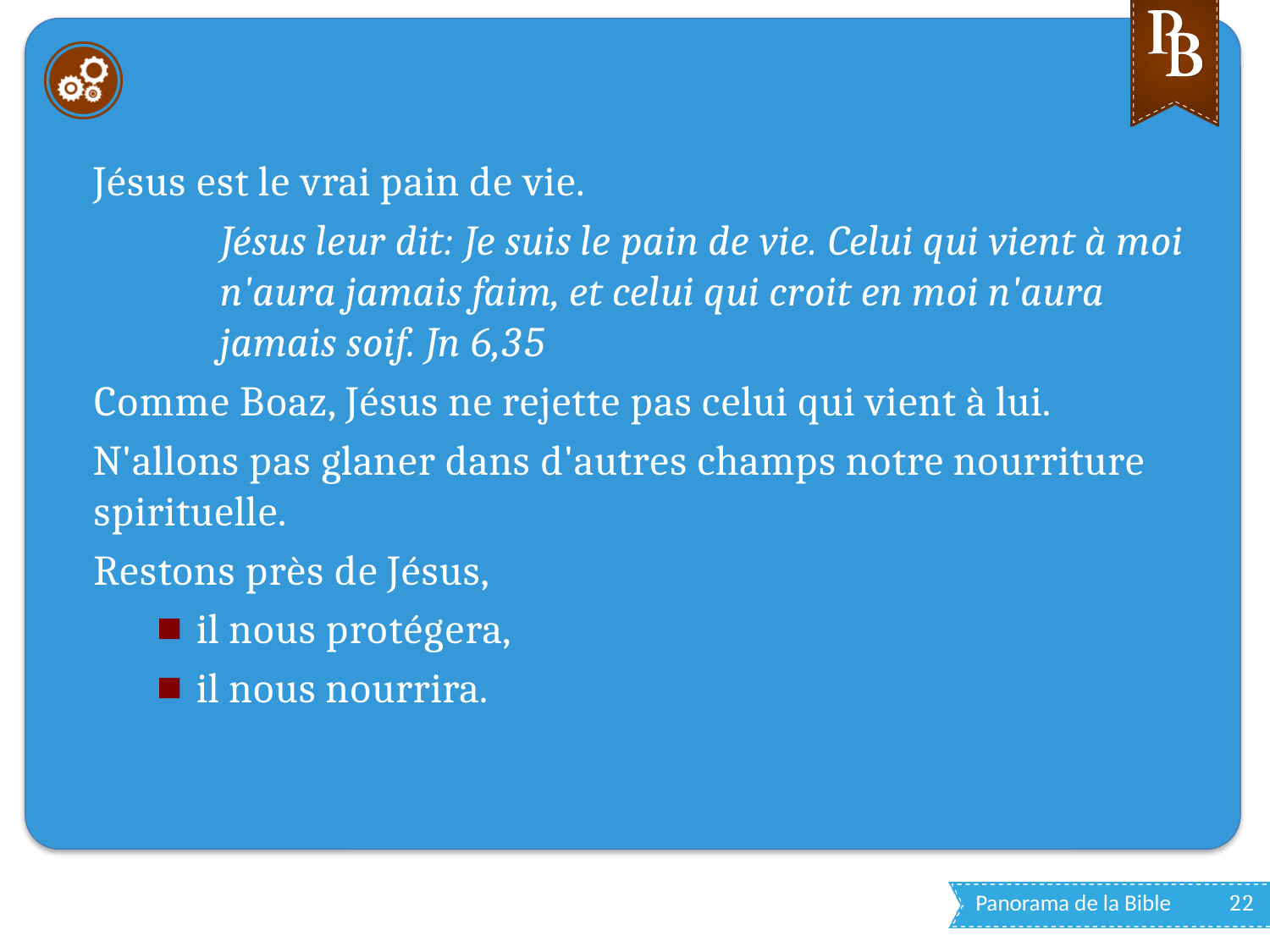

#
Jésus est le vrai pain de vie.
Jésus leur dit: Je suis le pain de vie. Celui qui vient à moi n'aura jamais faim, et celui qui croit en moi n'aura jamais soif. Jn 6,35
Comme Boaz, Jésus ne rejette pas celui qui vient à lui.
N'allons pas glaner dans d'autres champs notre nourriture spirituelle.
Restons près de Jésus,
il nous protégera,
il nous nourrira.